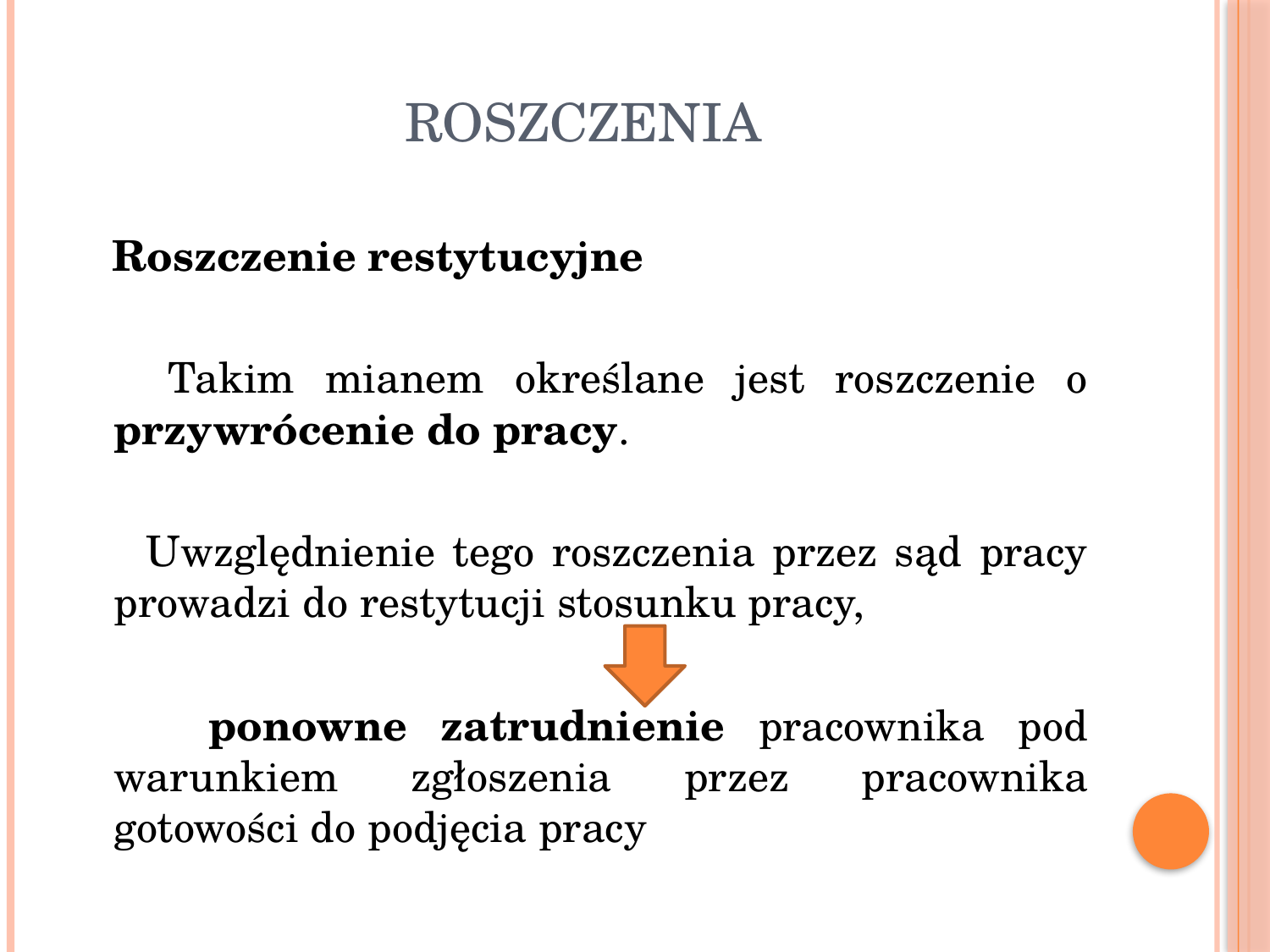

# roszczenia
   Roszczenie restytucyjne

   Takim mianem określane jest roszczenie o przywrócenie do pracy.

    Uwzględnienie tego roszczenia przez sąd pracy prowadzi do restytucji stosunku pracy,

    ponowne zatrudnienie pracownika pod warunkiem zgłoszenia przez pracownika gotowości do podjęcia pracy